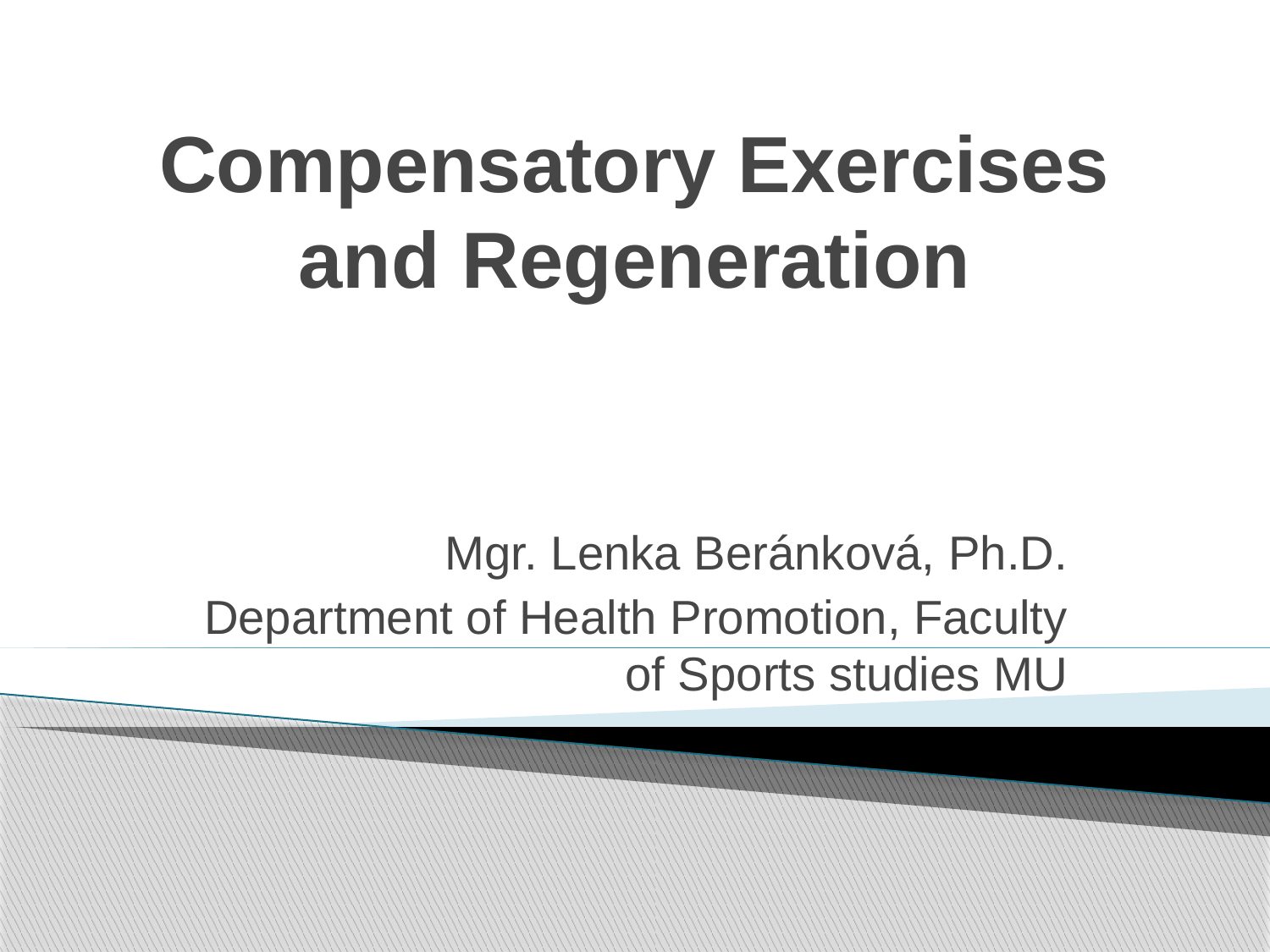

# Compensatory Exercises and Regeneration
Mgr. Lenka Beránková, Ph.D.
Department of Health Promotion, Faculty of Sports studies MU